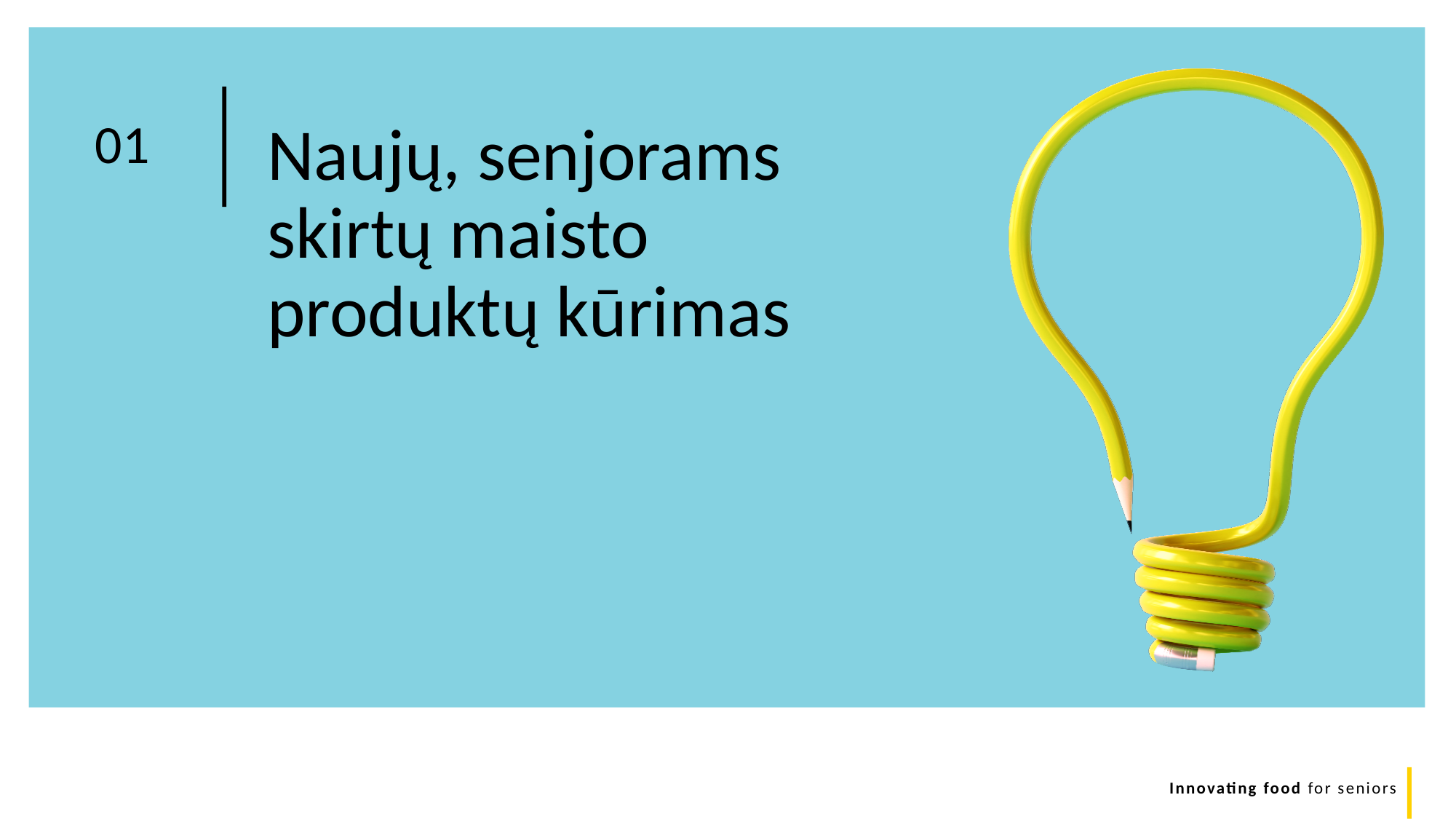

Naujų, senjorams skirtų maisto produktų kūrimas
01